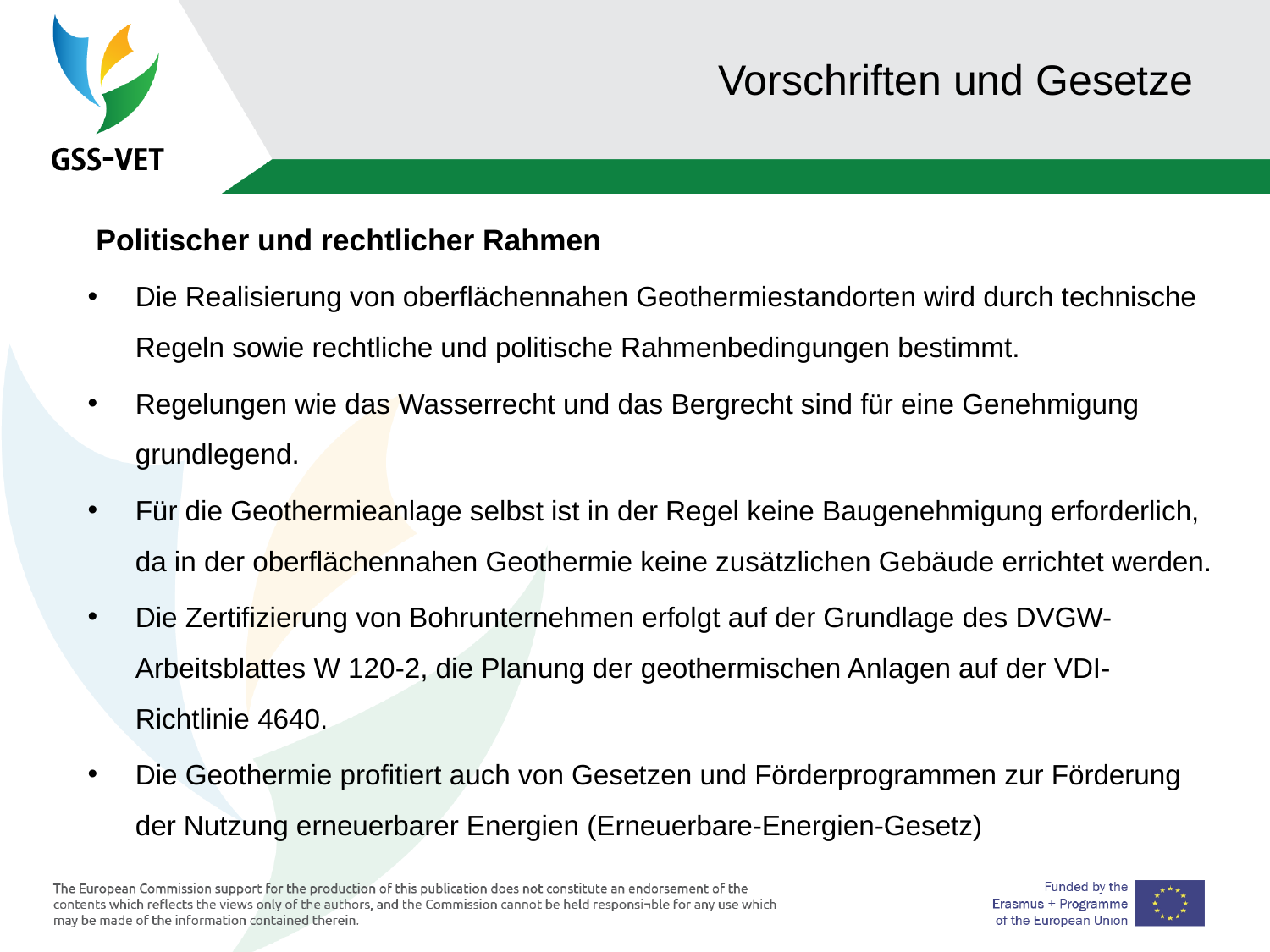

# Vorschriften und Gesetze
 Politischer und rechtlicher Rahmen
Die Realisierung von oberflächennahen Geothermiestandorten wird durch technische Regeln sowie rechtliche und politische Rahmenbedingungen bestimmt.
Regelungen wie das Wasserrecht und das Bergrecht sind für eine Genehmigung grundlegend.
Für die Geothermieanlage selbst ist in der Regel keine Baugenehmigung erforderlich, da in der oberflächennahen Geothermie keine zusätzlichen Gebäude errichtet werden.
Die Zertifizierung von Bohrunternehmen erfolgt auf der Grundlage des DVGW-Arbeitsblattes W 120-2, die Planung der geothermischen Anlagen auf der VDI-Richtlinie 4640.
Die Geothermie profitiert auch von Gesetzen und Förderprogrammen zur Förderung der Nutzung erneuerbarer Energien (Erneuerbare-Energien-Gesetz)